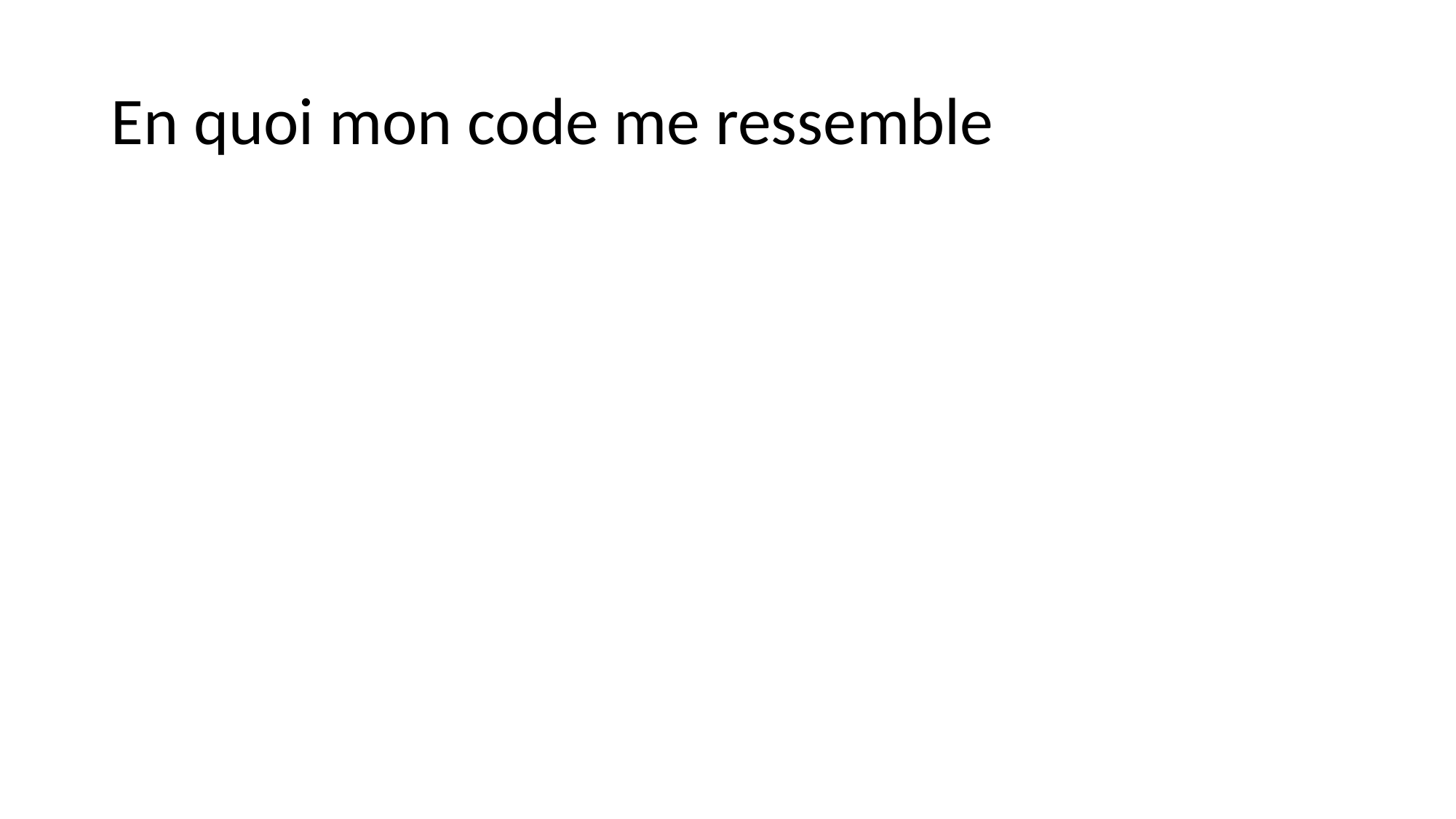

# En quoi mon code me ressemble